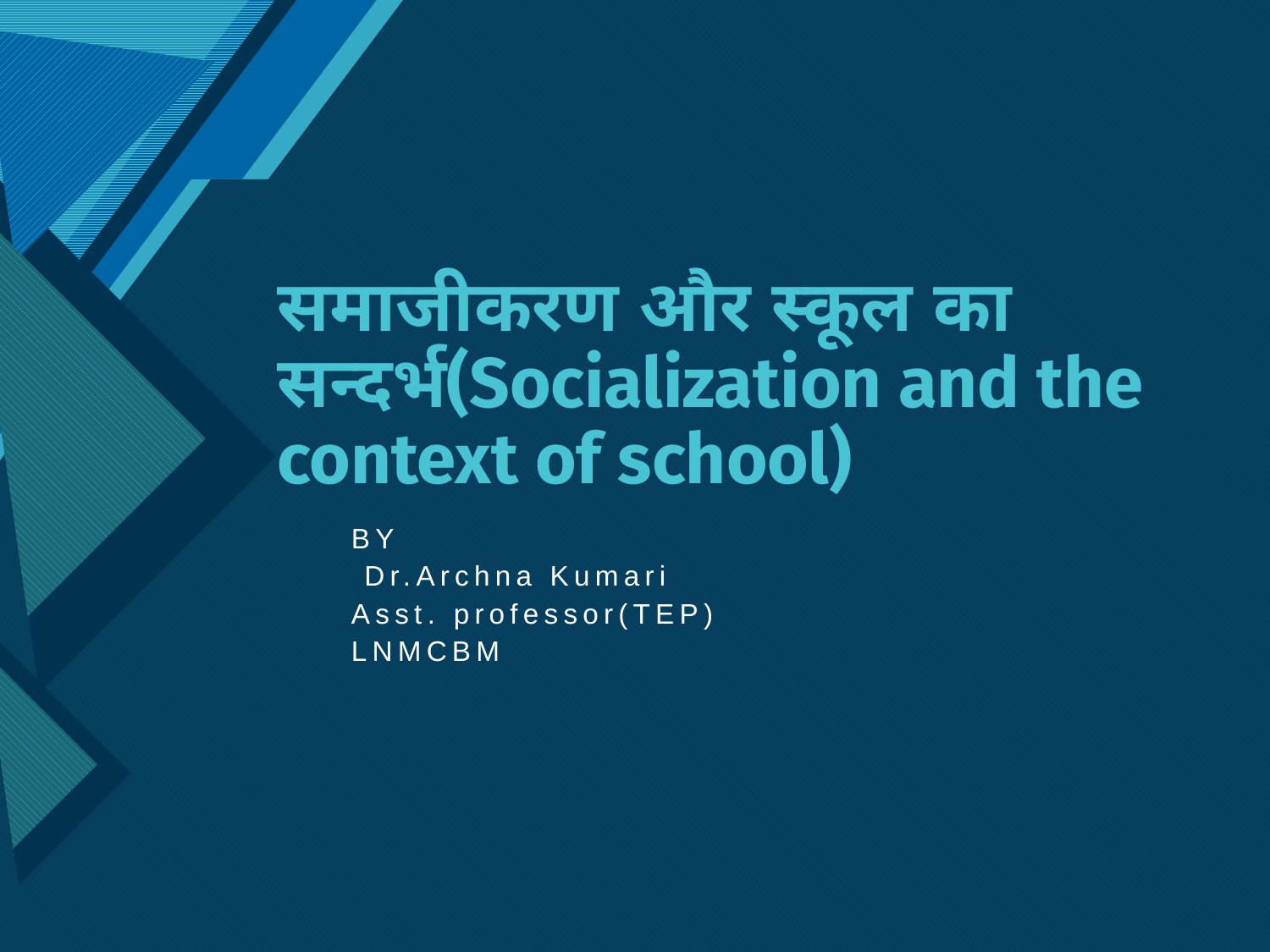

# समाजीकरण और स्कूल का सन्दर्भ(Socialization and the context of school)
BY
 Dr.Archna Kumari
Asst. professor(TEP)
LNMCBM